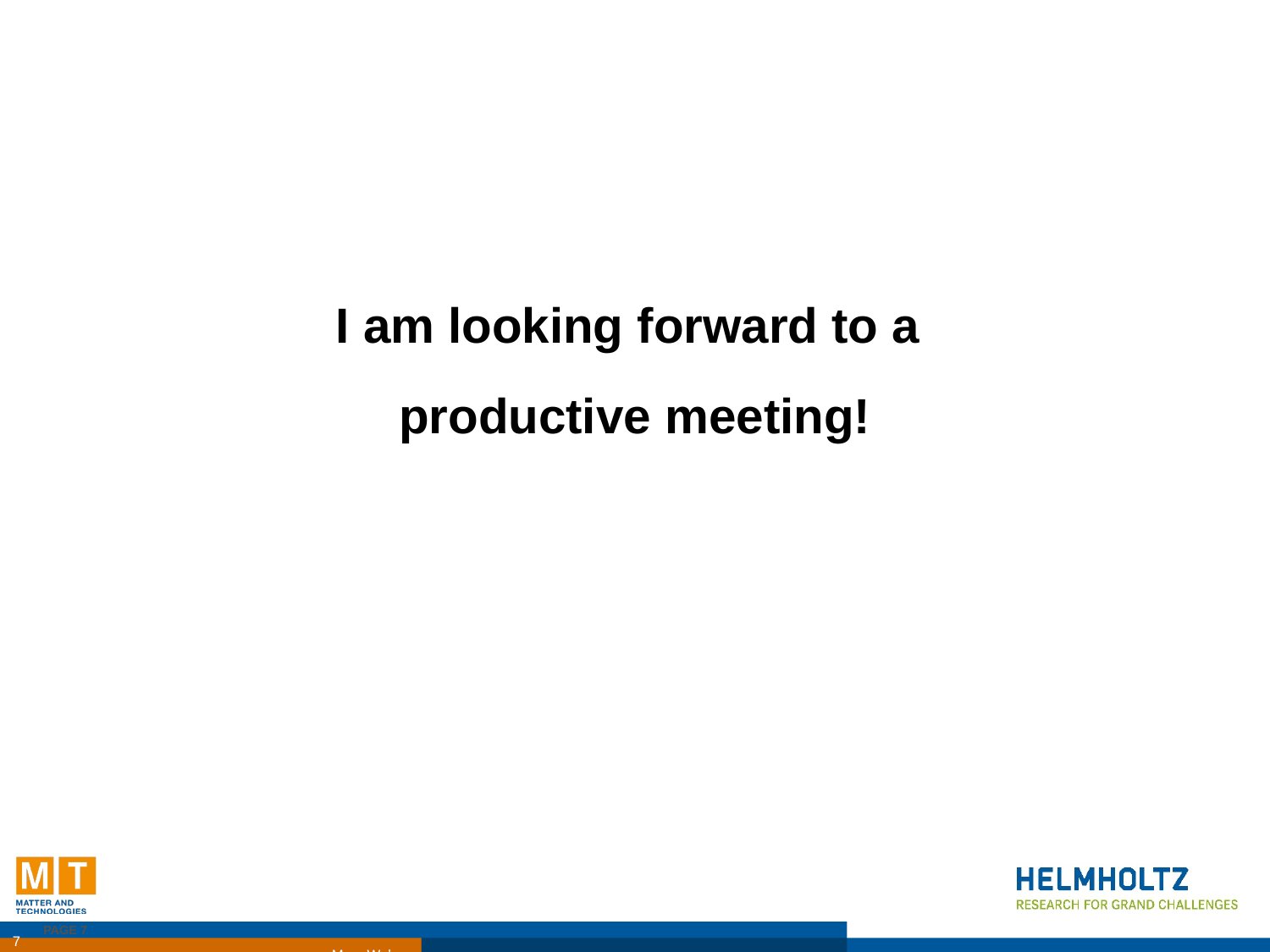

I am looking forward to a
productive meeting!

PAGE 7